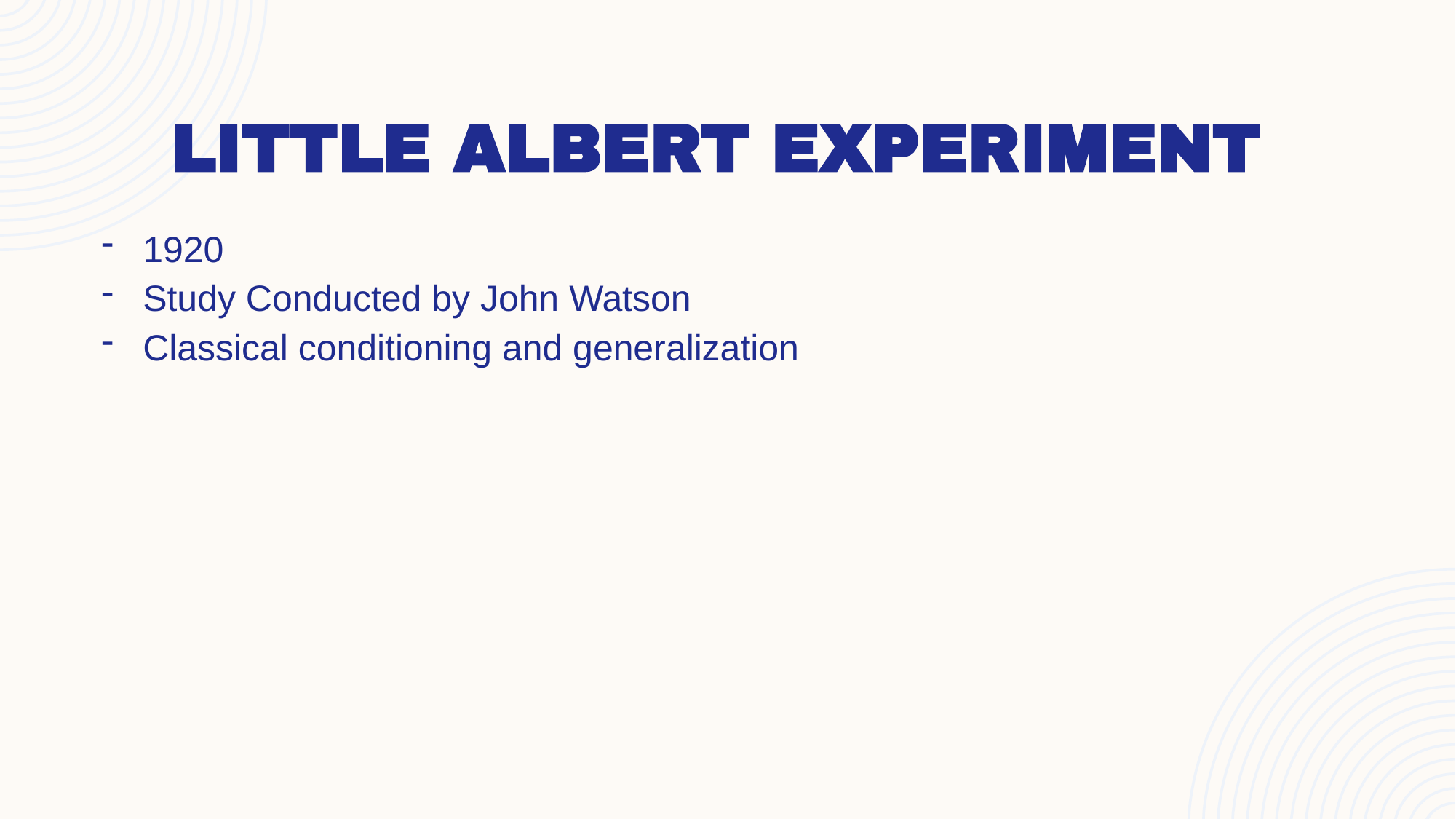

# Little Albert Experiment
1920
Study Conducted by John Watson
Classical conditioning and generalization